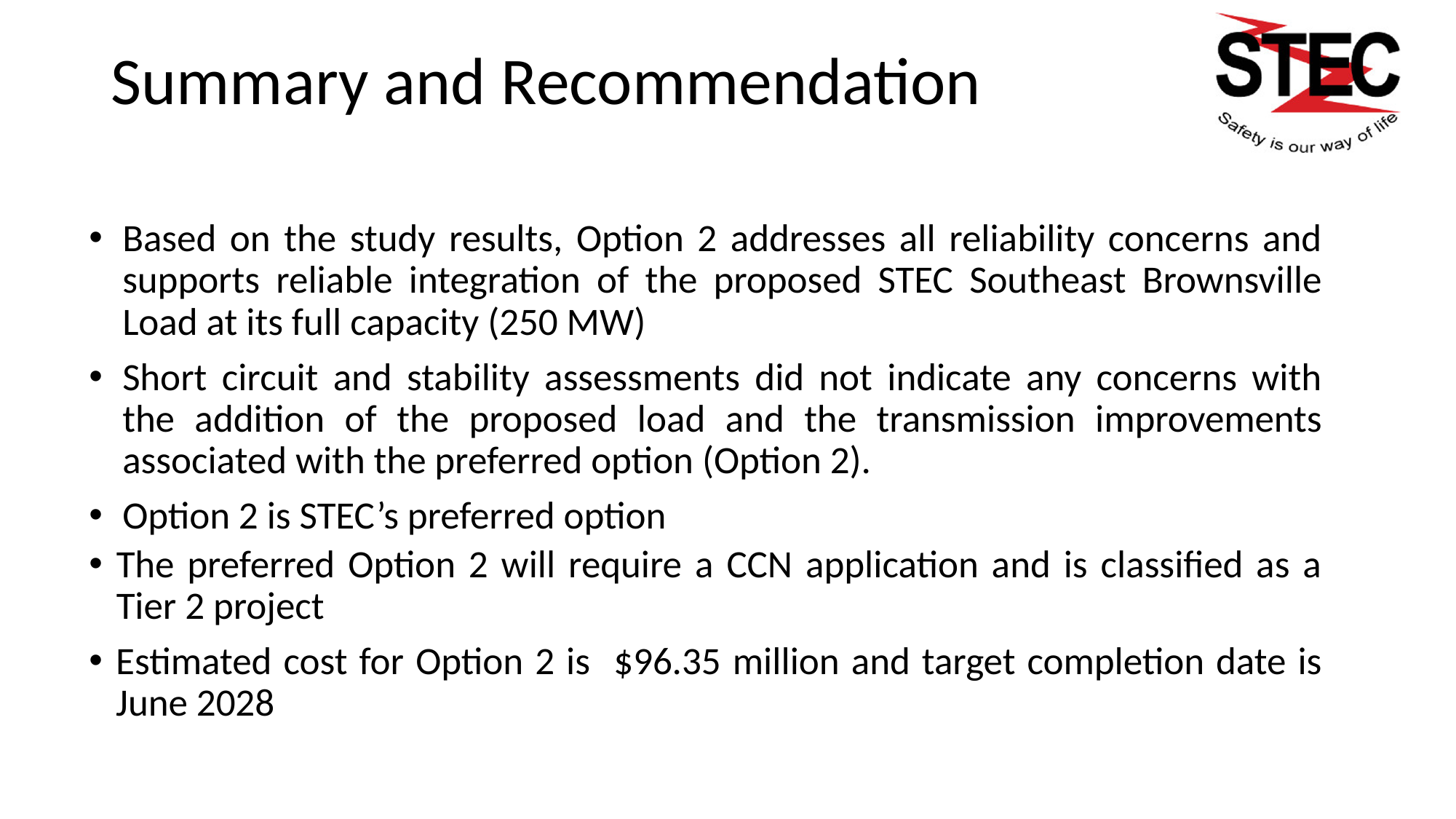

# Summary and Recommendation
Based on the study results, Option 2 addresses all reliability concerns and supports reliable integration of the proposed STEC Southeast Brownsville Load at its full capacity (250 MW)
Short circuit and stability assessments did not indicate any concerns with the addition of the proposed load and the transmission improvements associated with the preferred option (Option 2).
Option 2 is STEC’s preferred option
The preferred Option 2 will require a CCN application and is classified as a Tier 2 project
Estimated cost for Option 2 is  $96.35 million and target completion date is June 2028